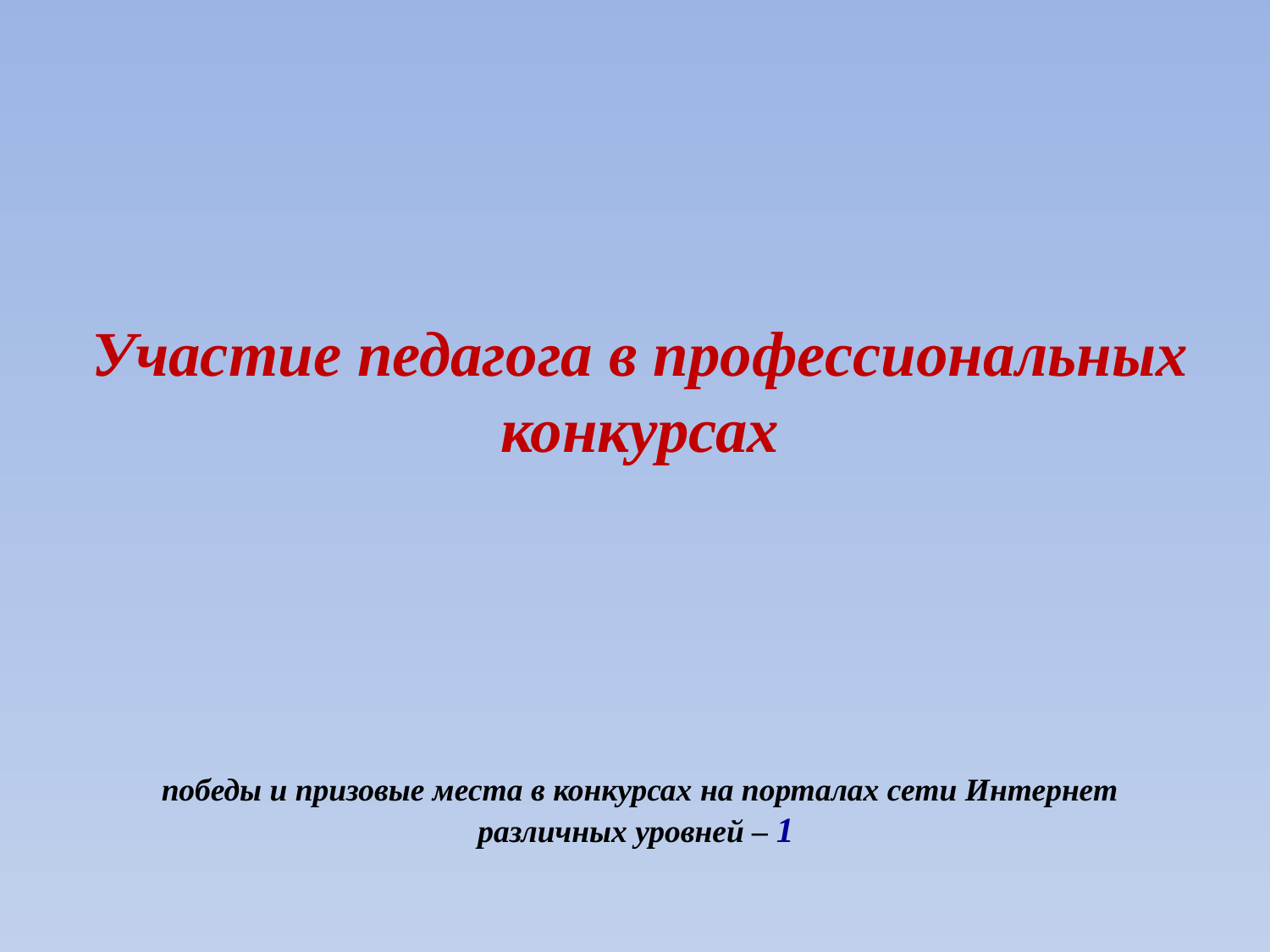

Участие педагога в профессиональных конкурсах

победы и призовые места в конкурсах на порталах сети Интернет
различных уровней – 1